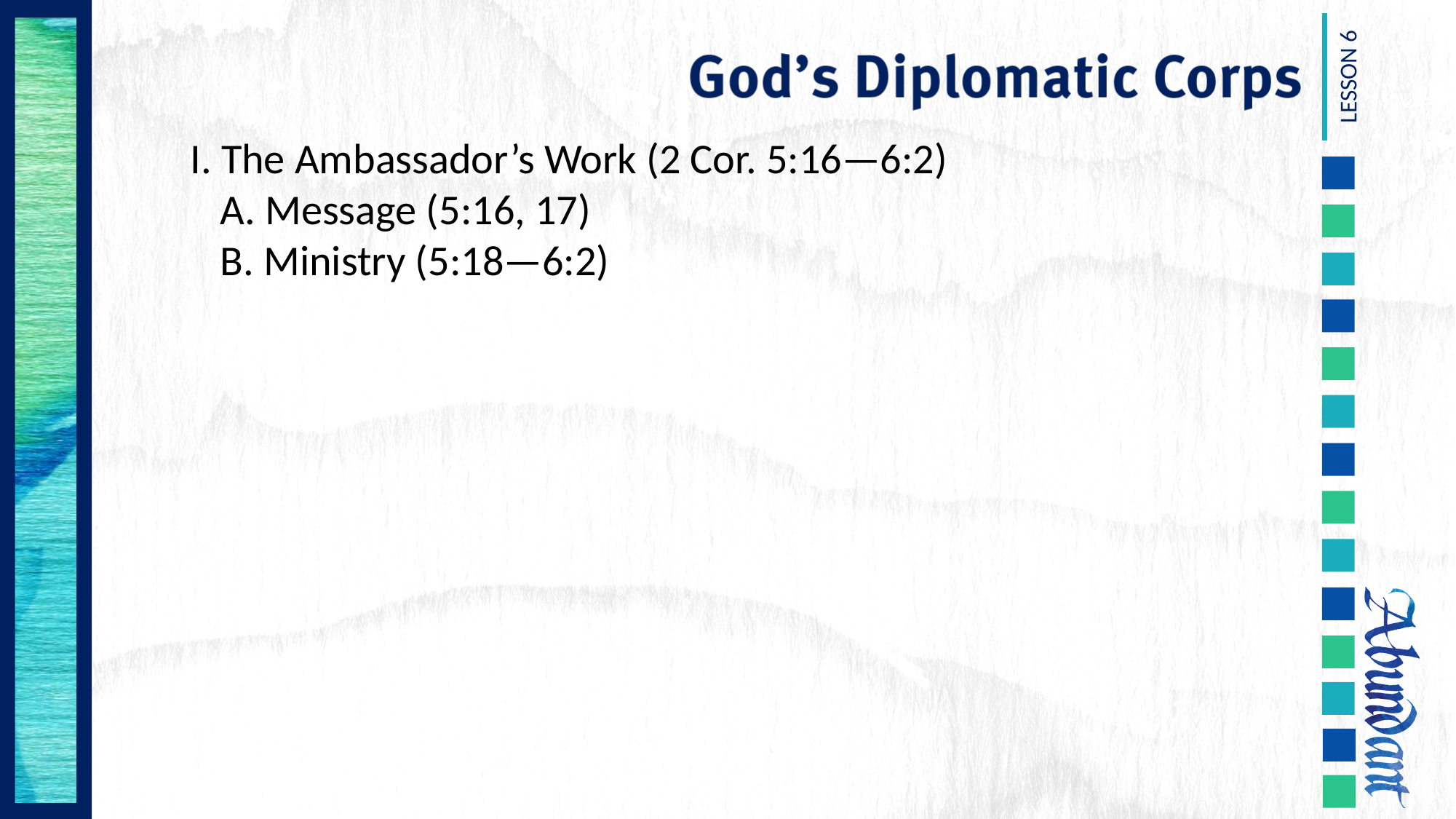

I. The Ambassador’s Work (2 Cor. 5:16—6:2)
	A. Message (5:16, 17)
	B. Ministry (5:18—6:2)